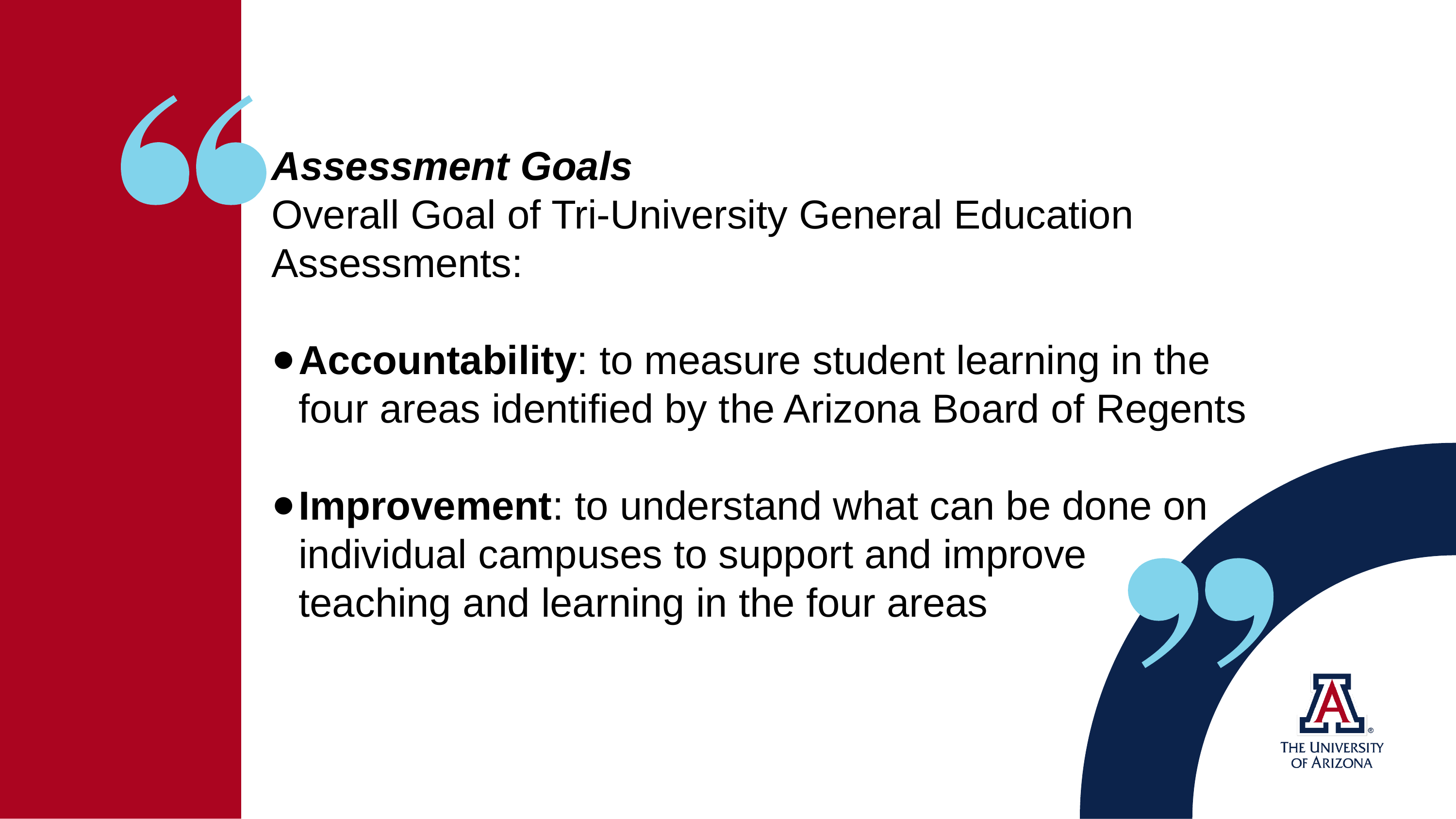

Assessment Goals
Overall Goal of Tri-University General Education Assessments:

Accountability: to measure student learning in the four areas identified by the Arizona Board of Regents

Improvement: to understand what can be done on individual campuses to support and improve teaching and learning in the four areas